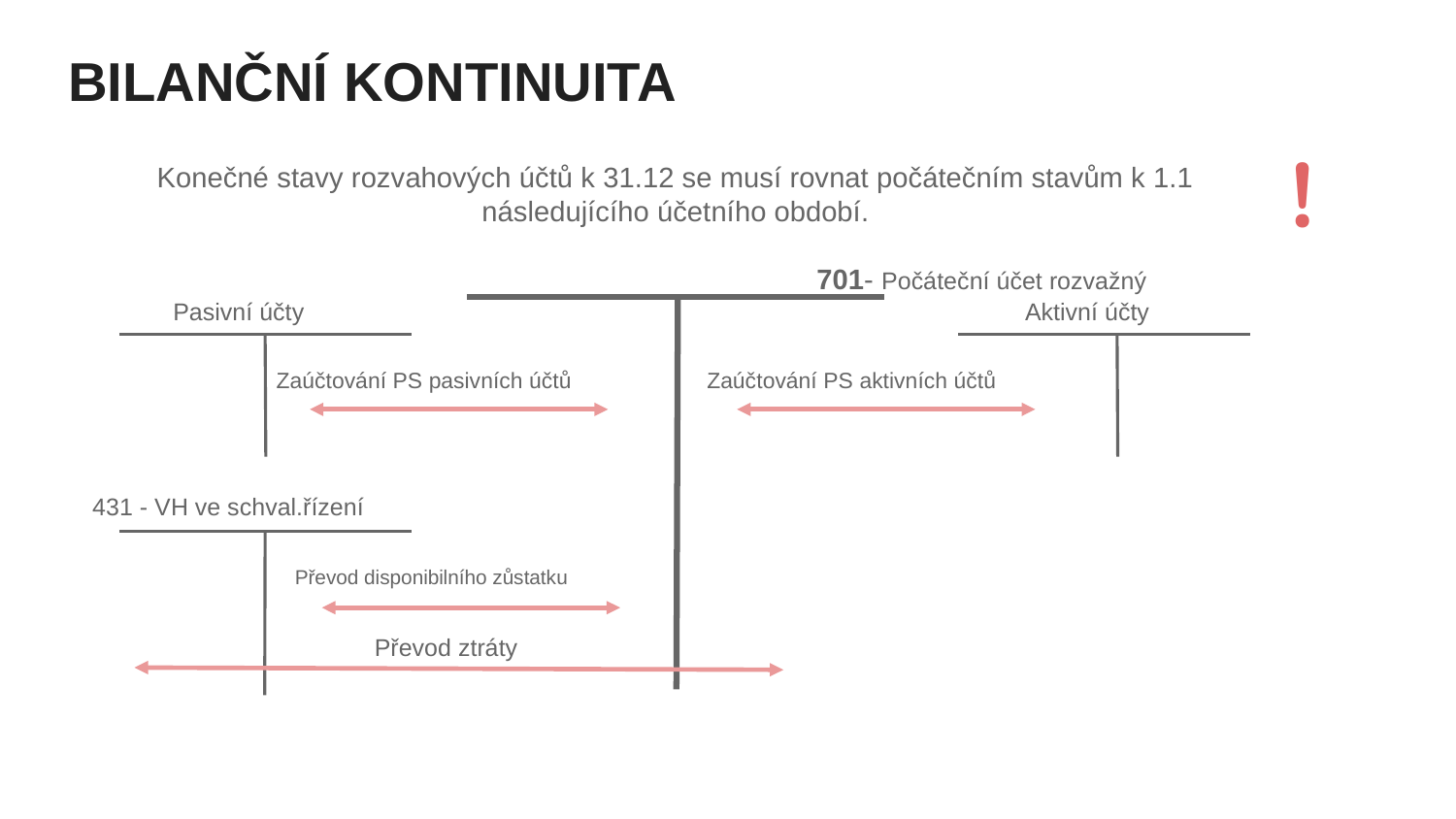

BILANČNÍ KONTINUITA
!
Konečné stavy rozvahových účtů k 31.12 se musí rovnat počátečním stavům k 1.1 následujícího účetního období.

					701- Počáteční účet rozvažný
Pasivní účty
Aktivní účty
Zaúčtování PS pasivních účtů
Zaúčtování PS aktivních účtů
431 - VH ve schval.řízení
Převod disponibilního zůstatku
Převod ztráty